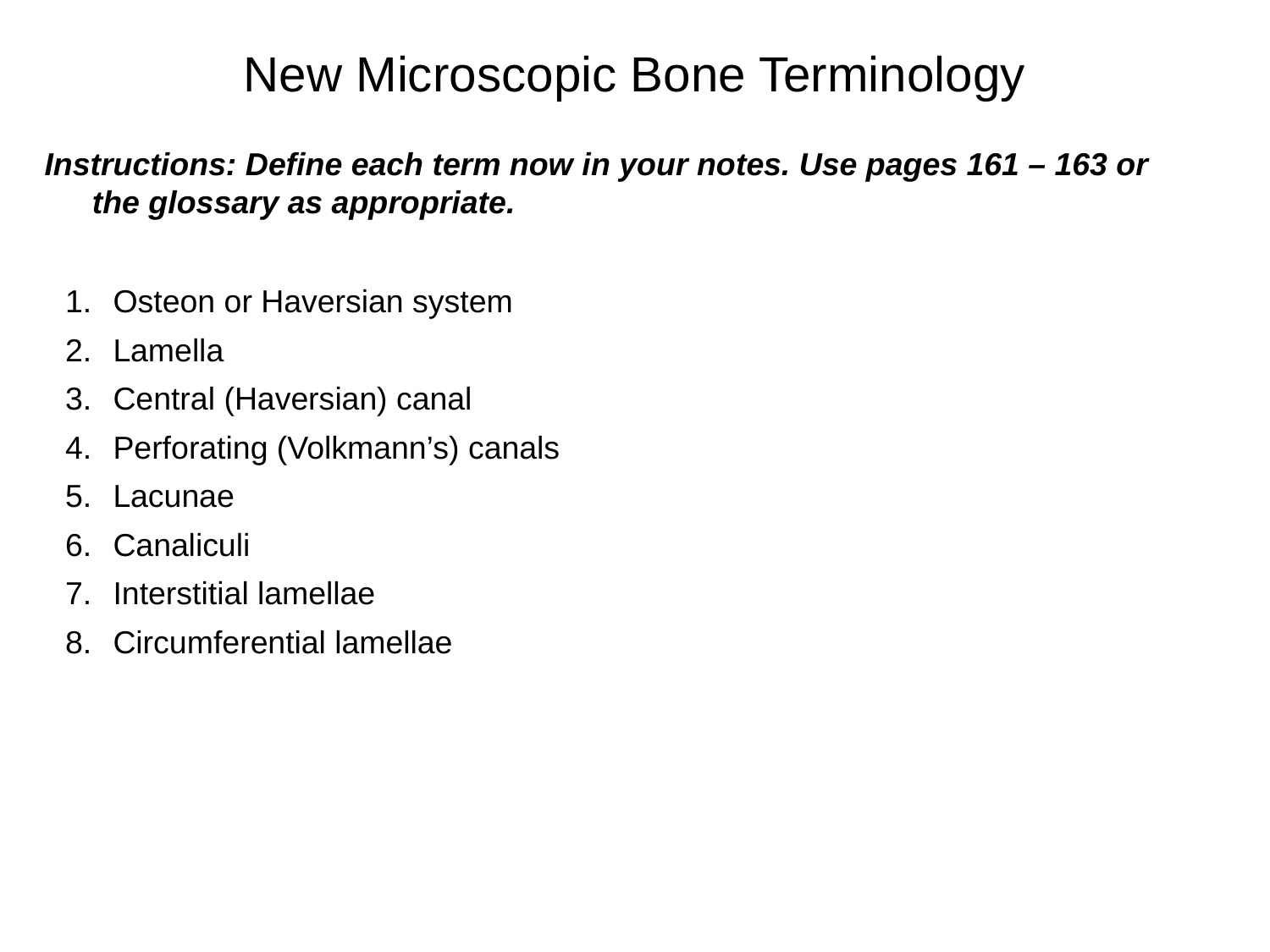

# New Microscopic Bone Terminology
Instructions: Define each term now in your notes. Use pages 161 – 163 or the glossary as appropriate.
Osteon or Haversian system
Lamella
Central (Haversian) canal
Perforating (Volkmann’s) canals
Lacunae
Canaliculi
Interstitial lamellae
Circumferential lamellae